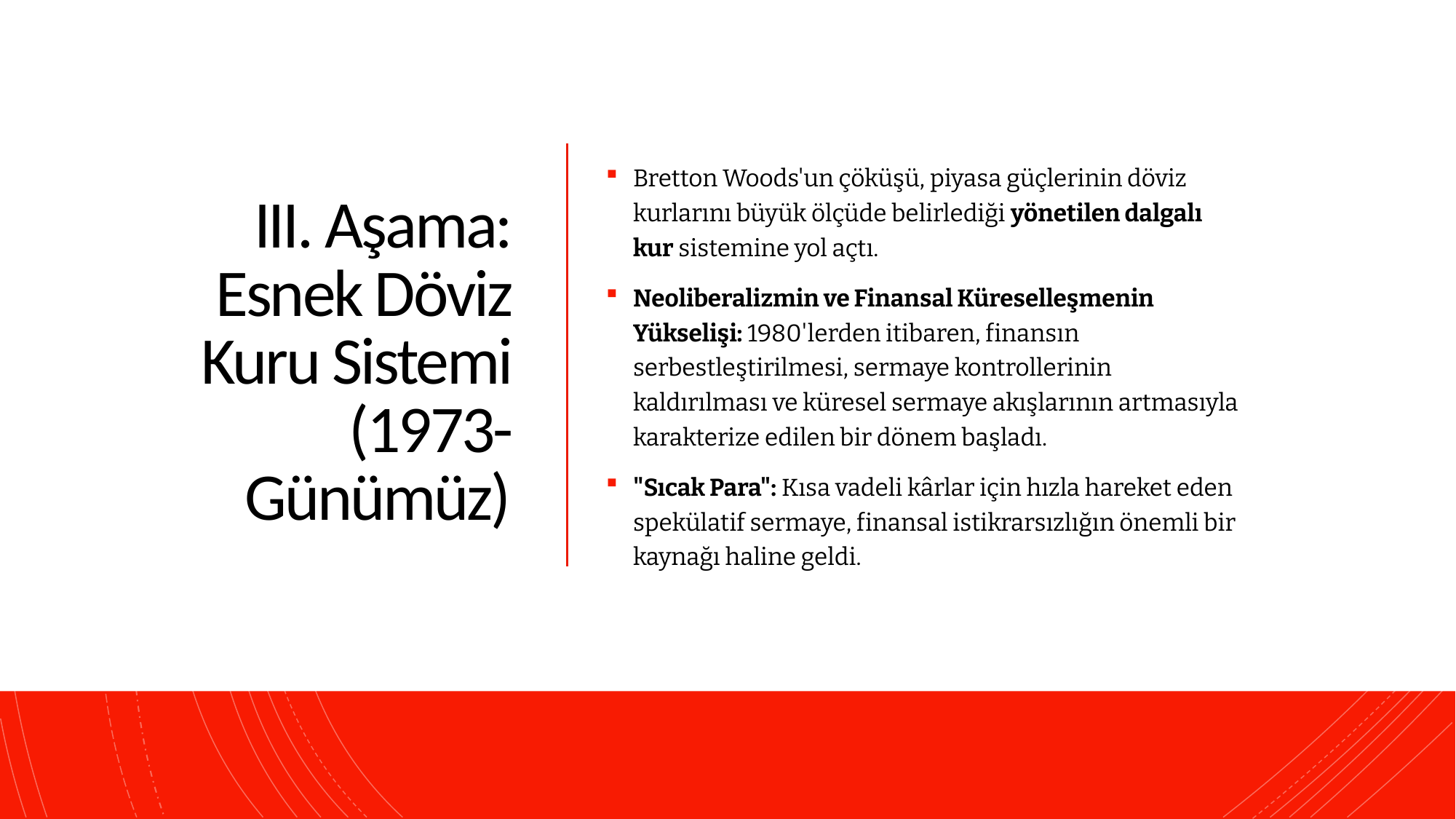

# III. Aşama: Esnek Döviz Kuru Sistemi (1973-Günümüz)
Bretton Woods'un çöküşü, piyasa güçlerinin döviz kurlarını büyük ölçüde belirlediği yönetilen dalgalı kur sistemine yol açtı.
Neoliberalizmin ve Finansal Küreselleşmenin Yükselişi: 1980'lerden itibaren, finansın serbestleştirilmesi, sermaye kontrollerinin kaldırılması ve küresel sermaye akışlarının artmasıyla karakterize edilen bir dönem başladı.
"Sıcak Para": Kısa vadeli kârlar için hızla hareket eden spekülatif sermaye, finansal istikrarsızlığın önemli bir kaynağı haline geldi.